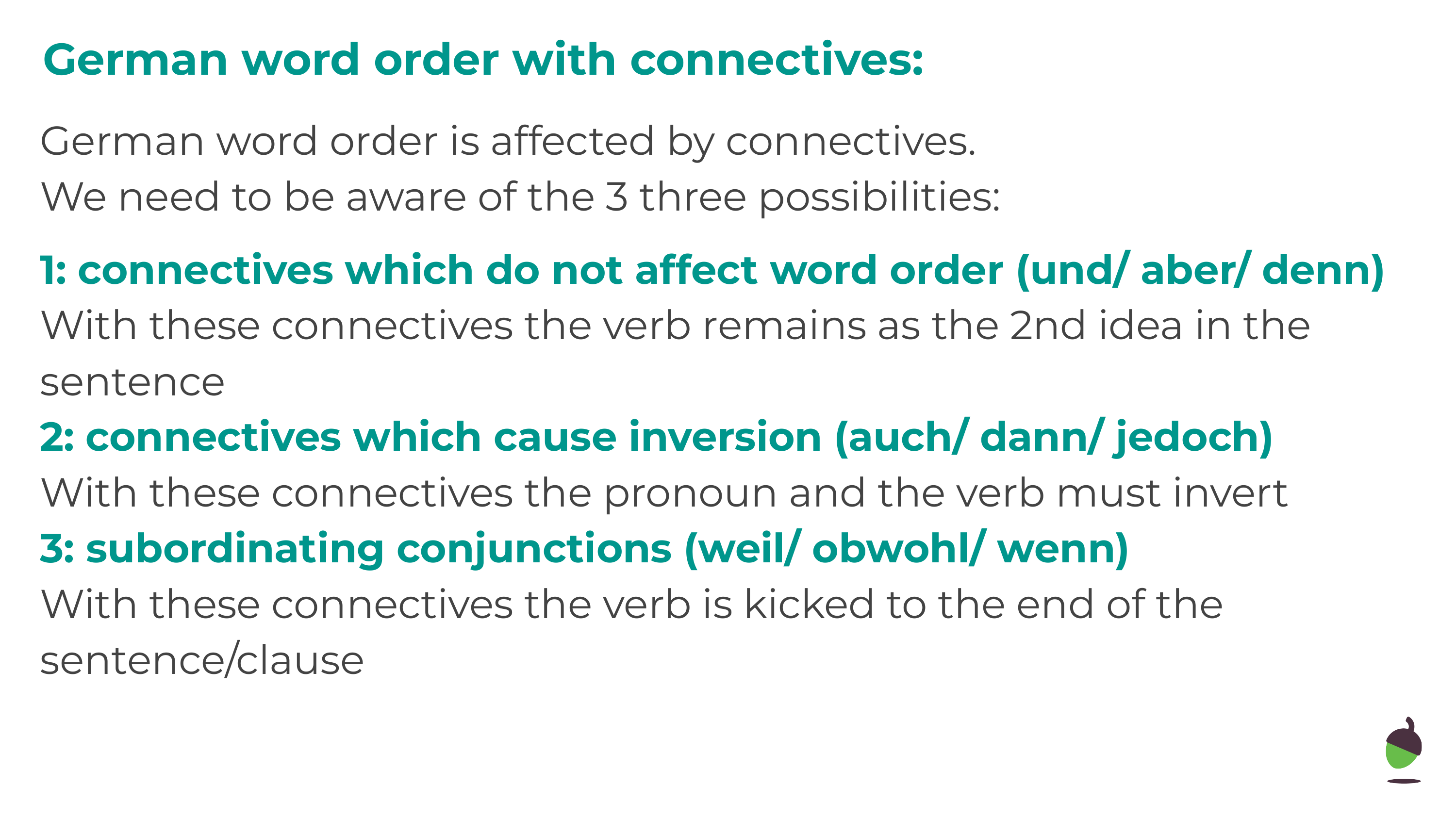

# German word order with connectives:
German word order is affected by connectives.
We need to be aware of the 3 three possibilities:

1: connectives which do not affect word order (und/ aber/ denn)
With these connectives the verb remains as the 2nd idea in the sentence
2: connectives which cause inversion (auch/ dann/ jedoch)
With these connectives the pronoun and the verb must invert
3: subordinating conjunctions (weil/ obwohl/ wenn)
With these connectives the verb is kicked to the end of the sentence/clause